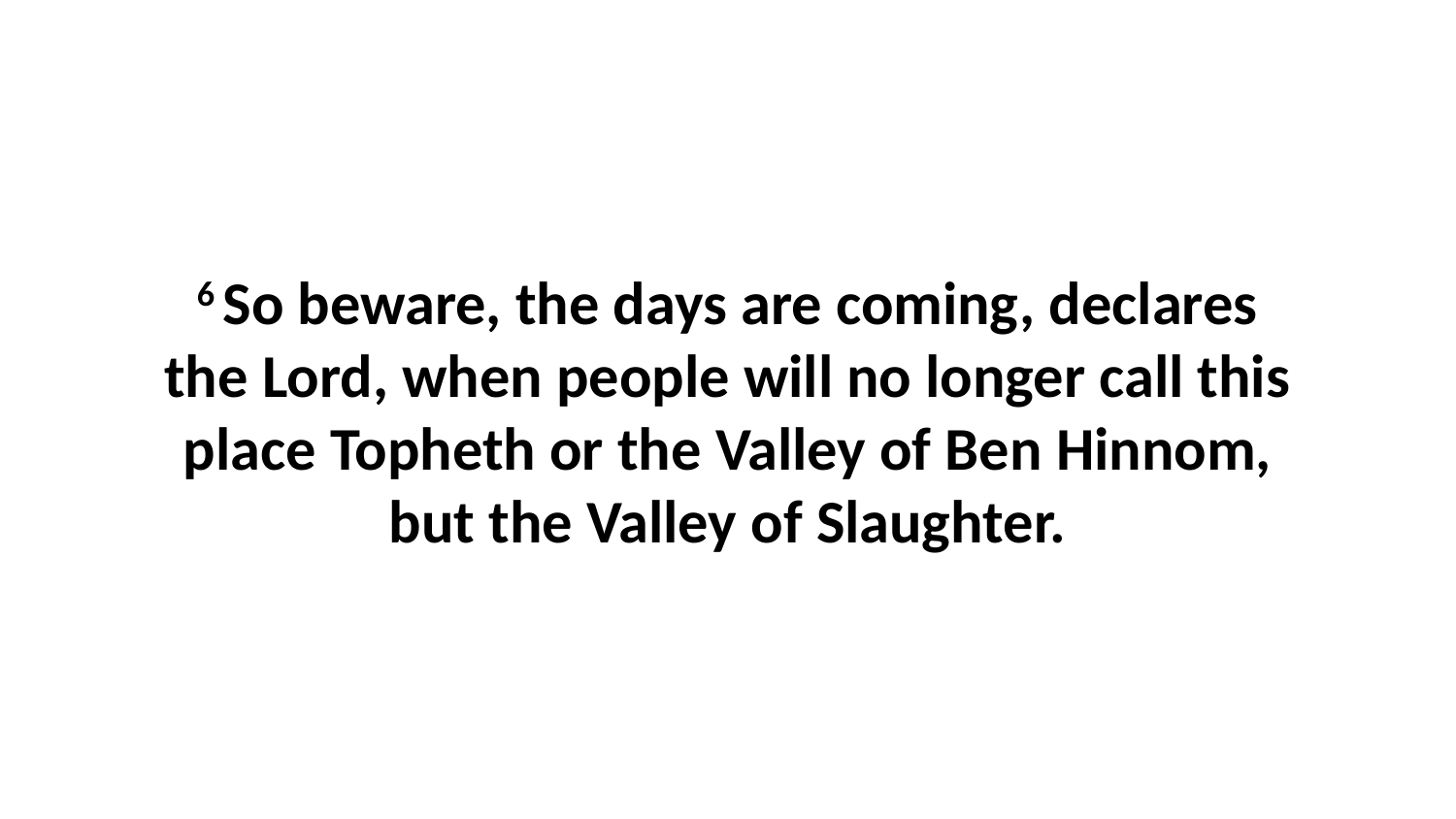

6 So beware, the days are coming, declares the Lord, when people will no longer call this place Topheth or the Valley of Ben Hinnom, but the Valley of Slaughter.